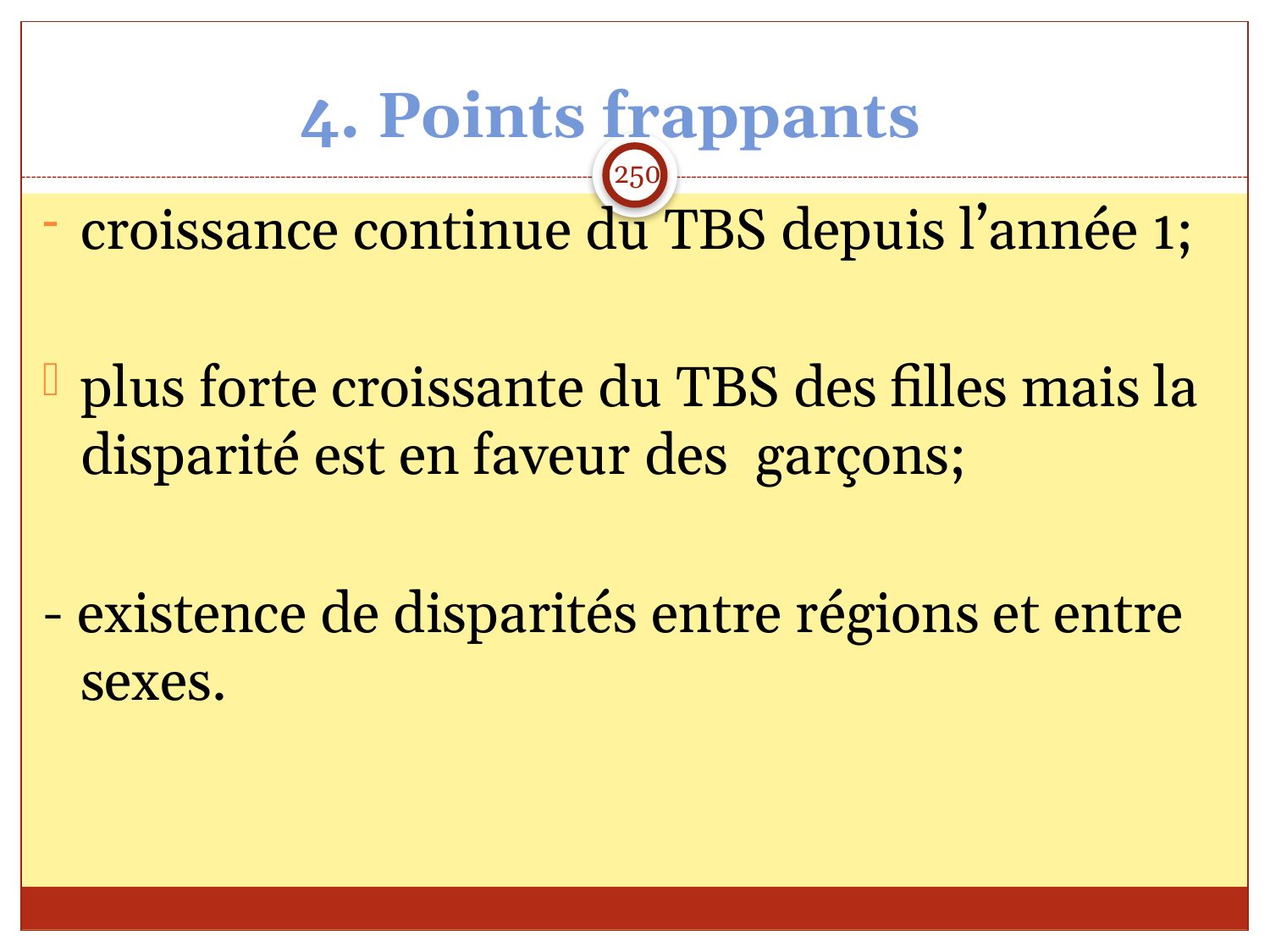

4. Points frappants
250
croissance continue du TBS depuis l’année 1;

plus forte croissante du TBS des filles mais la disparité est en faveur des  garçons;

- existence de disparités entre régions et entre sexes.